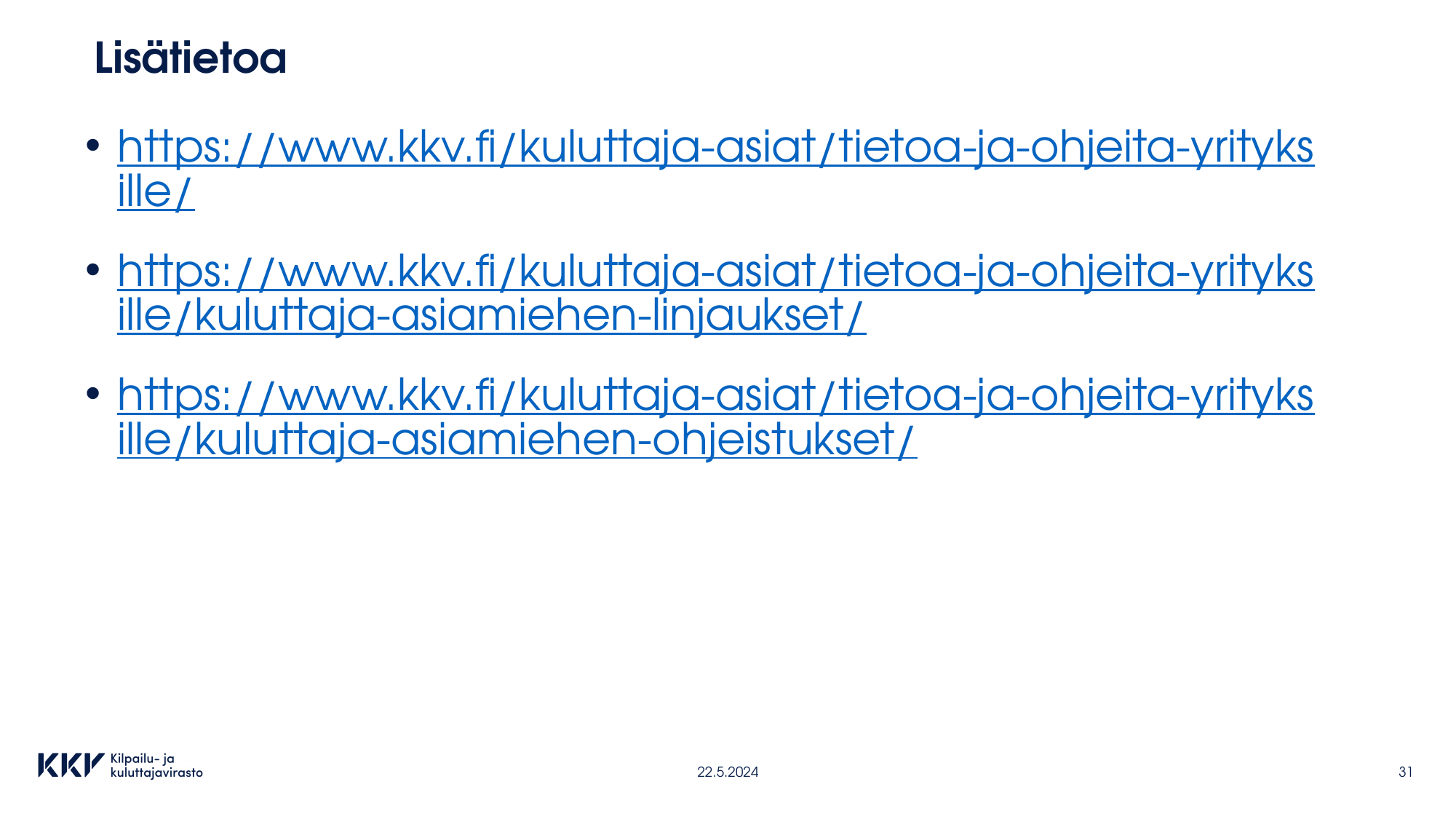

# Lisätietoa
https://www.kkv.fi/kuluttaja-asiat/tietoa-ja-ohjeita-yrityksille/
https://www.kkv.fi/kuluttaja-asiat/tietoa-ja-ohjeita-yrityksille/kuluttaja-asiamiehen-linjaukset/
https://www.kkv.fi/kuluttaja-asiat/tietoa-ja-ohjeita-yrityksille/kuluttaja-asiamiehen-ohjeistukset/

22.5.2024
31